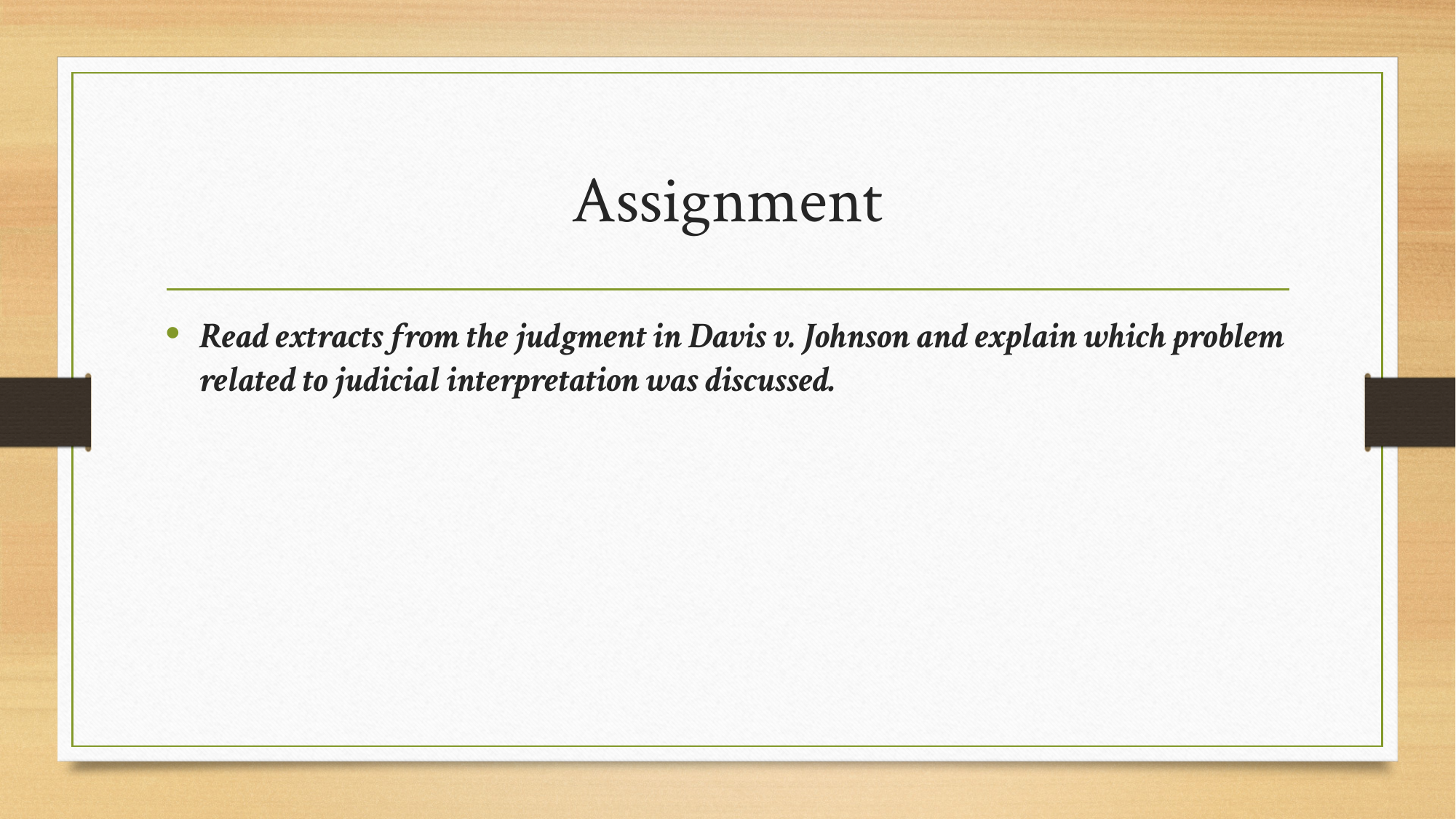

# Assignment
Read extracts from the judgment in Davis v. Johnson and explain which problem related to judicial interpretation was discussed.